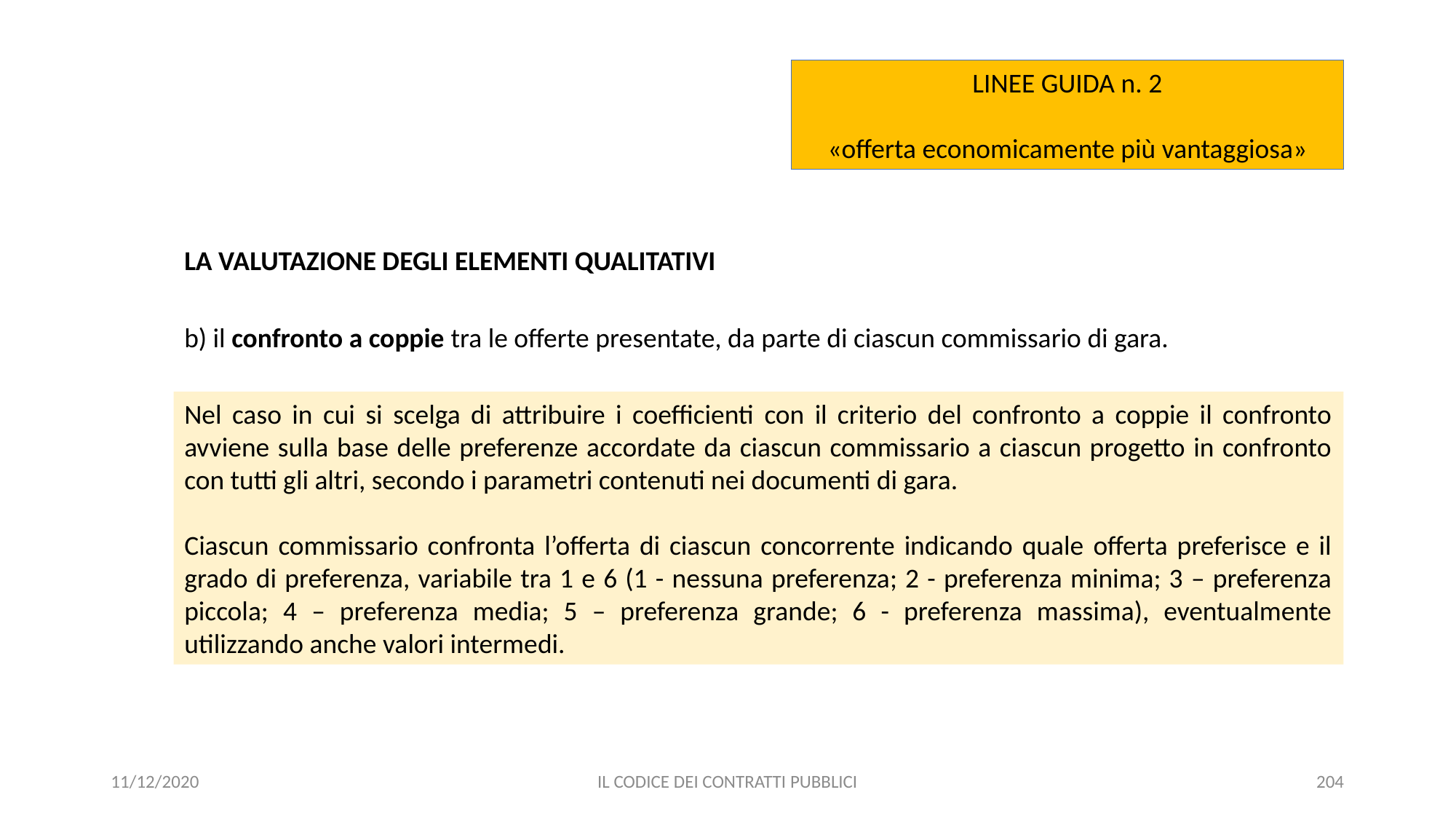

LINEE GUIDA n. 2

«offerta economicamente più vantaggiosa»
LA VALUTAZIONE DEGLI ELEMENTI QUALITATIVI
b) il confronto a coppie tra le offerte presentate, da parte di ciascun commissario di gara.
Nel caso in cui si scelga di attribuire i coefficienti con il criterio del confronto a coppie il confronto avviene sulla base delle preferenze accordate da ciascun commissario a ciascun progetto in confronto con tutti gli altri, secondo i parametri contenuti nei documenti di gara.

Ciascun commissario confronta l’offerta di ciascun concorrente indicando quale offerta preferisce e il grado di preferenza, variabile tra 1 e 6 (1 - nessuna preferenza; 2 - preferenza minima; 3 – preferenza piccola; 4 – preferenza media; 5 – preferenza grande; 6 - preferenza massima), eventualmente utilizzando anche valori intermedi.
11/12/2020
IL CODICE DEI CONTRATTI PUBBLICI
204